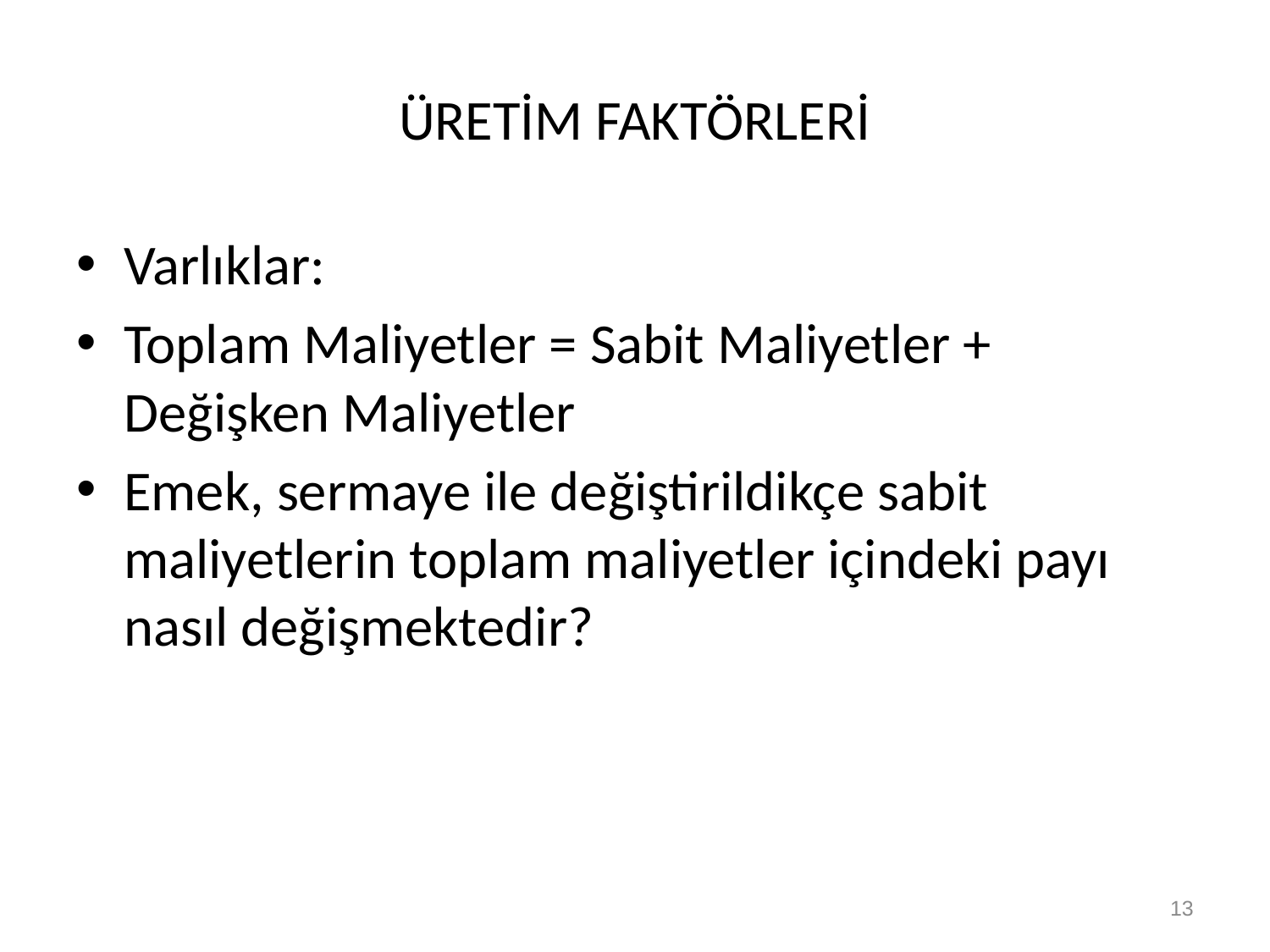

# ÜRETİM FAKTÖRLERİ
Varlıklar:
Toplam Maliyetler = Sabit Maliyetler + Değişken Maliyetler
Emek, sermaye ile değiştirildikçe sabit maliyetlerin toplam maliyetler içindeki payı nasıl değişmektedir?
13